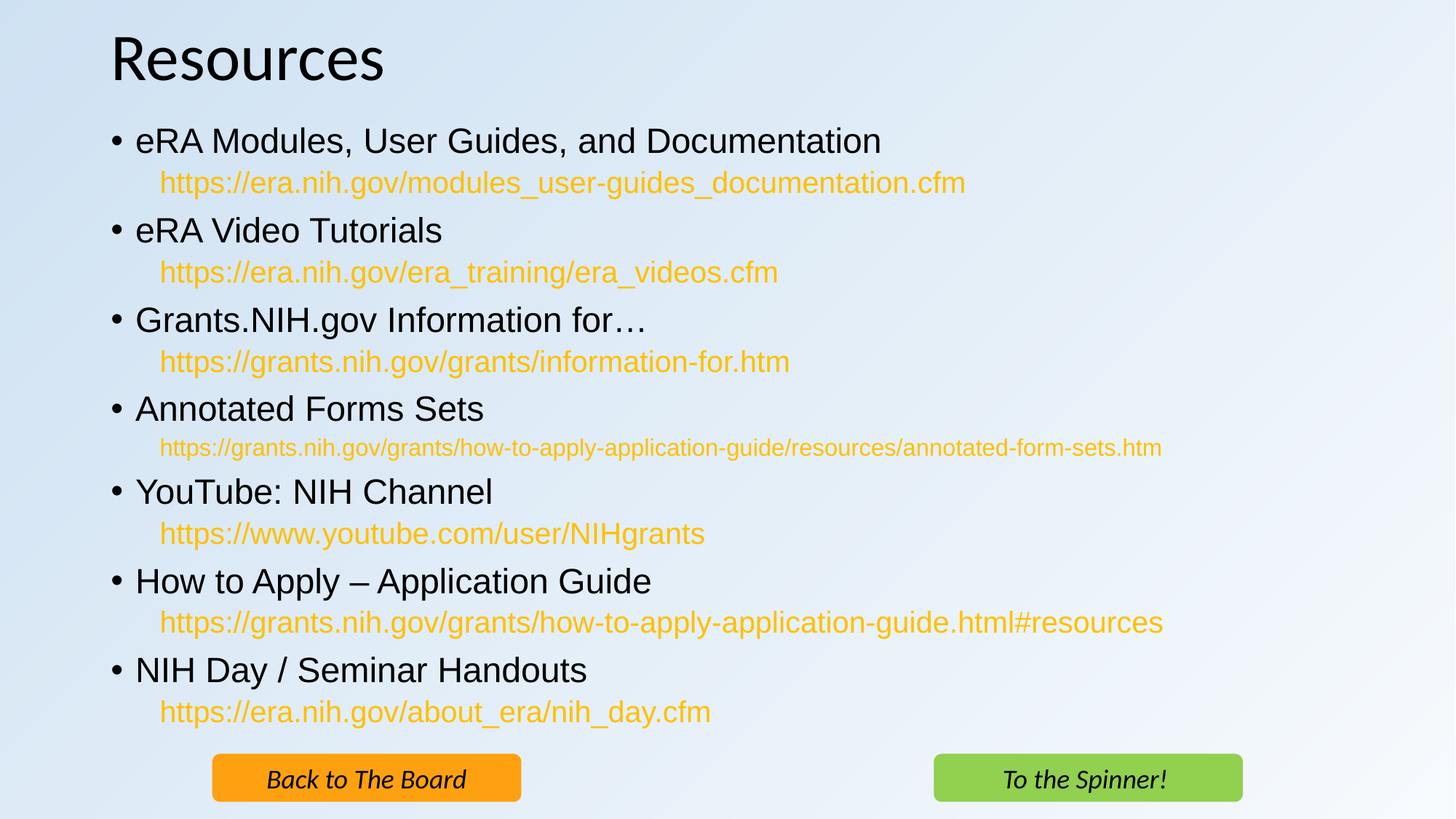

# Resources
eRA Modules, User Guides, and Documentation
https://era.nih.gov/modules_user-guides_documentation.cfm
eRA Video Tutorials
https://era.nih.gov/era_training/era_videos.cfm
Grants.NIH.gov Information for…
https://grants.nih.gov/grants/information-for.htm
Annotated Forms Sets
https://grants.nih.gov/grants/how-to-apply-application-guide/resources/annotated-form-sets.htm
YouTube: NIH Channel
https://www.youtube.com/user/NIHgrants
How to Apply – Application Guide
https://grants.nih.gov/grants/how-to-apply-application-guide.html#resources
NIH Day / Seminar Handouts
https://era.nih.gov/about_era/nih_day.cfm
Back to The Board
To the Spinner!